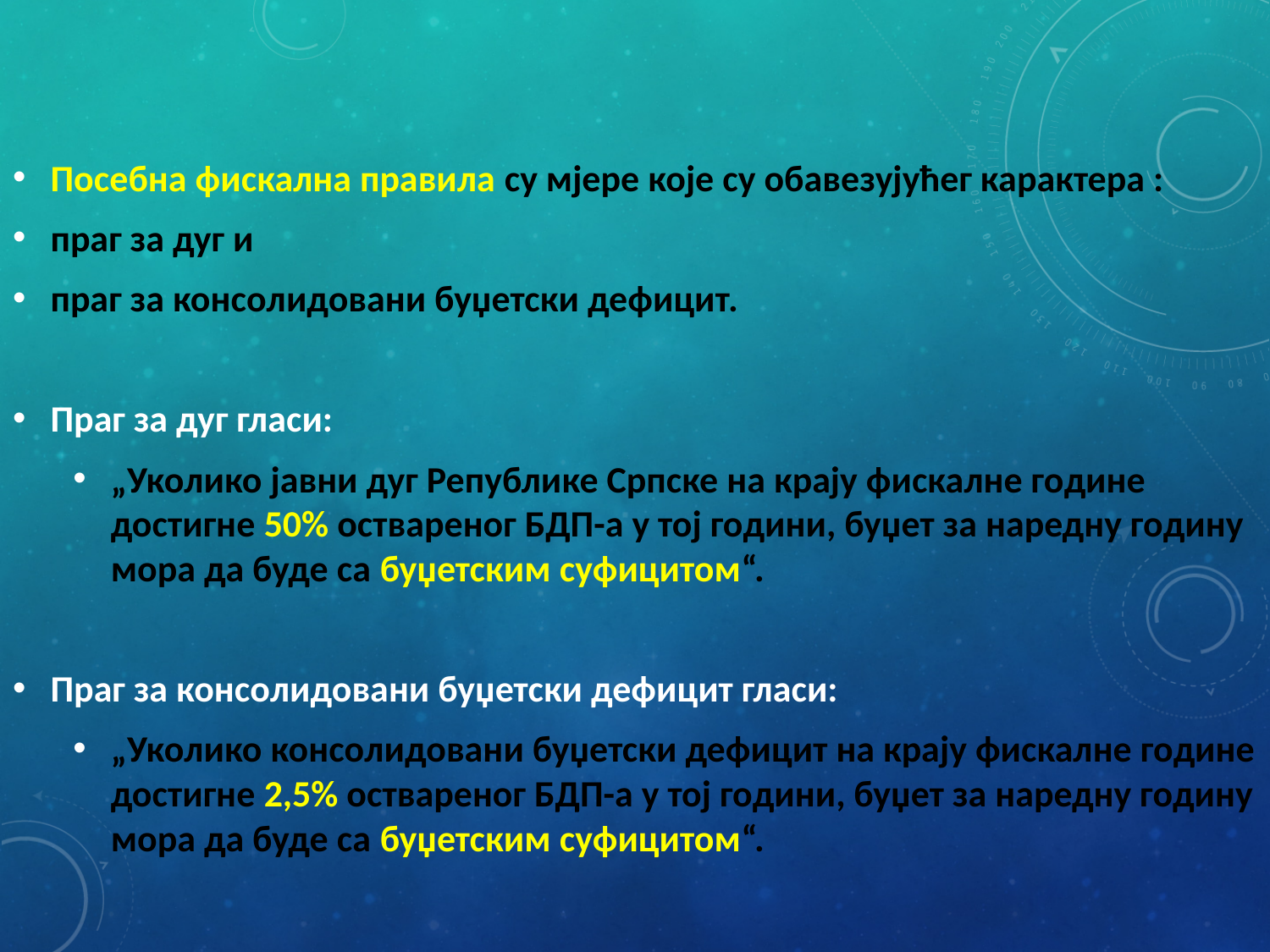

Посебна фискална правила су мјере које су обавезујућег карактера :
праг за дуг и
праг за консолидовани буџетски дефицит.

Праг за дуг гласи:
„Уколико јавни дуг Републике Српске на крају фискалне године достигне 50% оствареног БДП-а у тој години, буџет за наредну годину мора да буде са буџетским суфицитом“.

Праг за консолидовани буџетски дефицит гласи:
„Уколико консолидовани буџетски дефицит на крају фискалне године достигне 2,5% оствареног БДП-а у тој години, буџет за наредну годину мора да буде са буџетским суфицитом“.